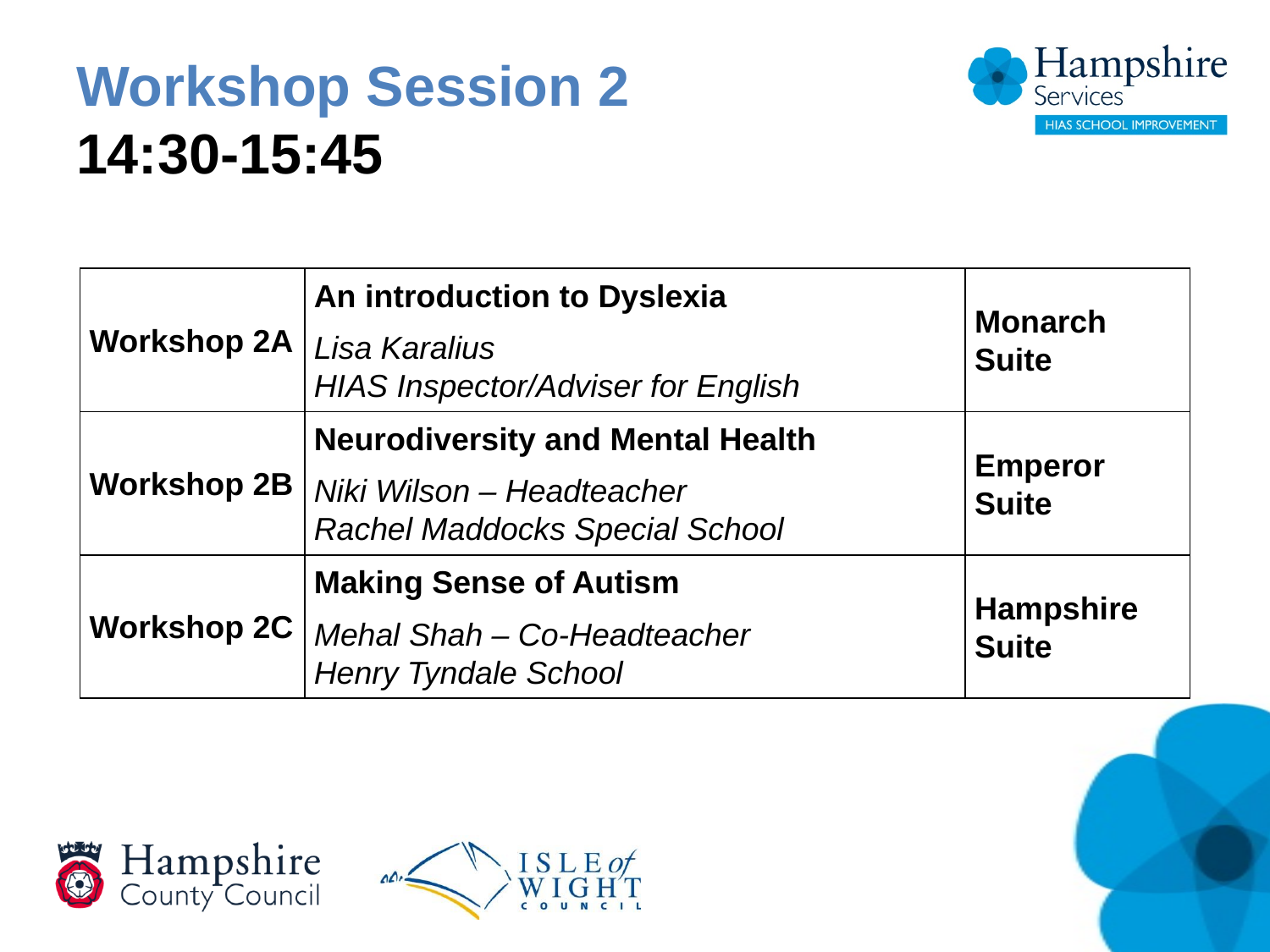

# Workshop Session 2 14:30-15:45

| Workshop 2A | An introduction to Dyslexia Lisa Karalius HIAS Inspector/Adviser for English | Monarch Suite |
| --- | --- | --- |
| Workshop 2B | Neurodiversity and Mental Health Niki Wilson – Headteacher Rachel Maddocks Special School | Emperor Suite |
| Workshop 2C | Making Sense of Autism Mehal Shah – Co-Headteacher Henry Tyndale School | Hampshire Suite |